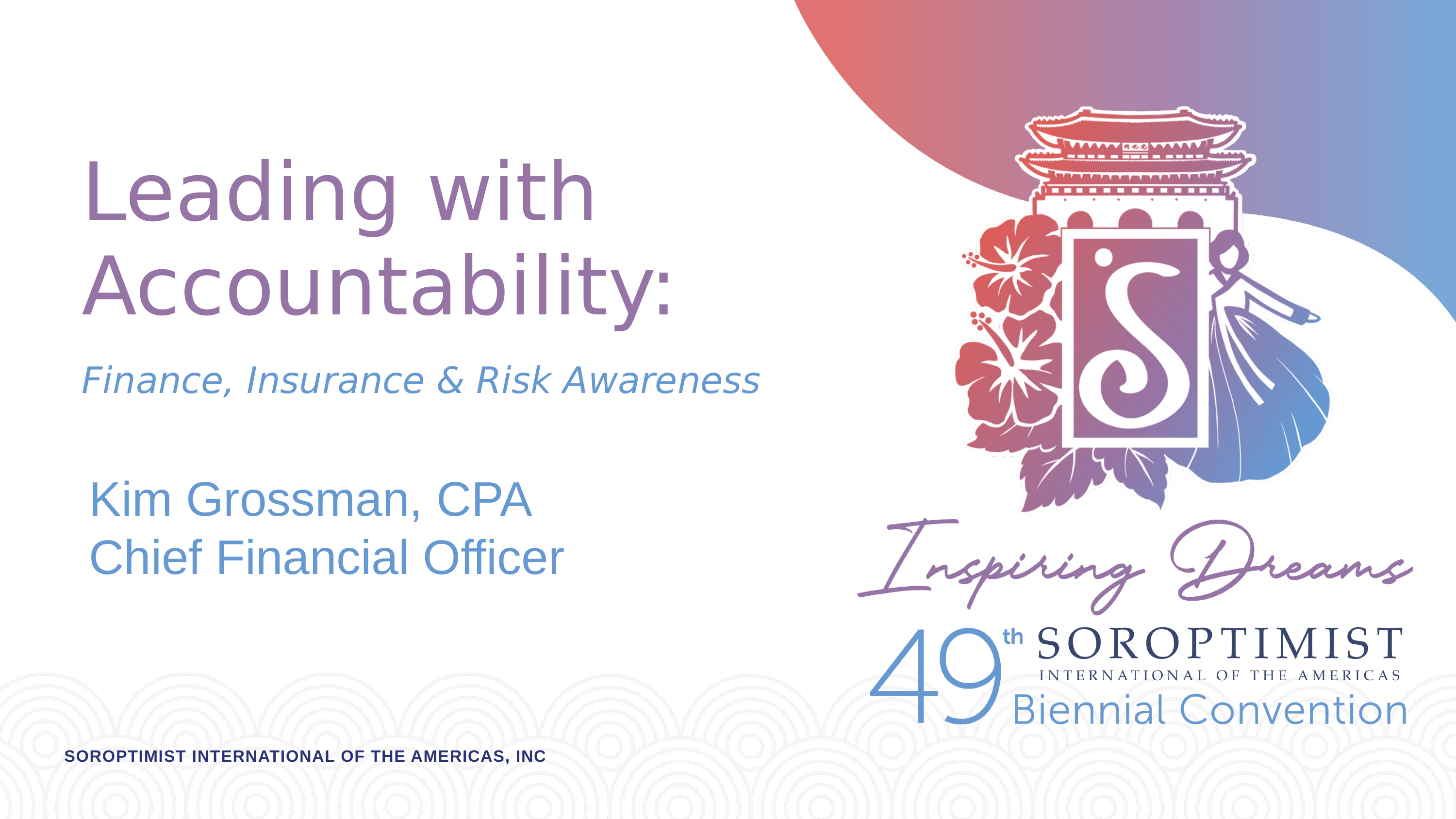

Leading with Accountability:
Finance, Insurance & Risk Awareness
Kim Grossman, CPA
Chief Financial Officer

SOROPTIMIST INTERNATIONAL OF THE AMERICAS, INC